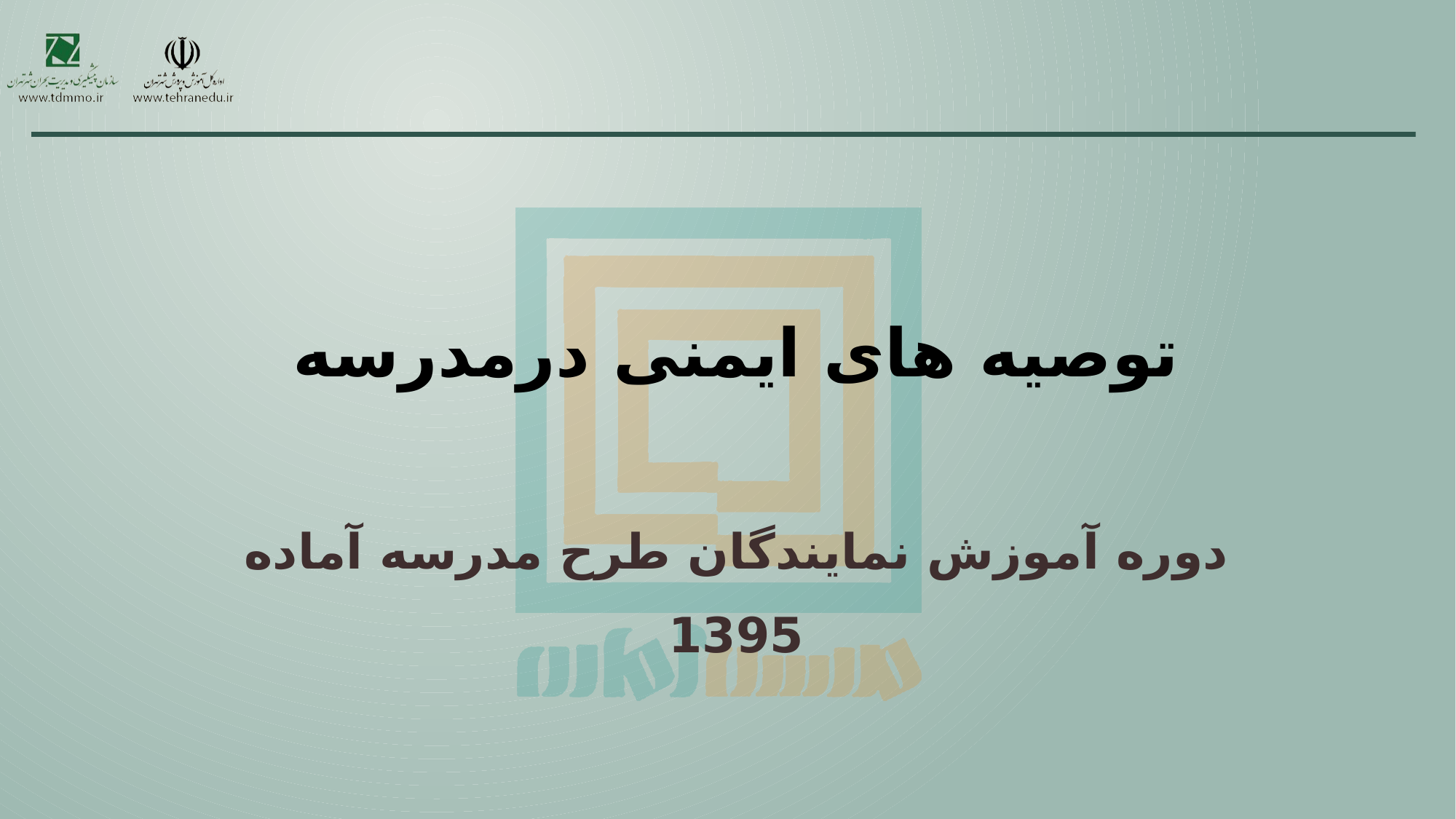

توصیه های ایمنی درمدرسه

دوره آموزش نمایندگان طرح مدرسه آماده
1395